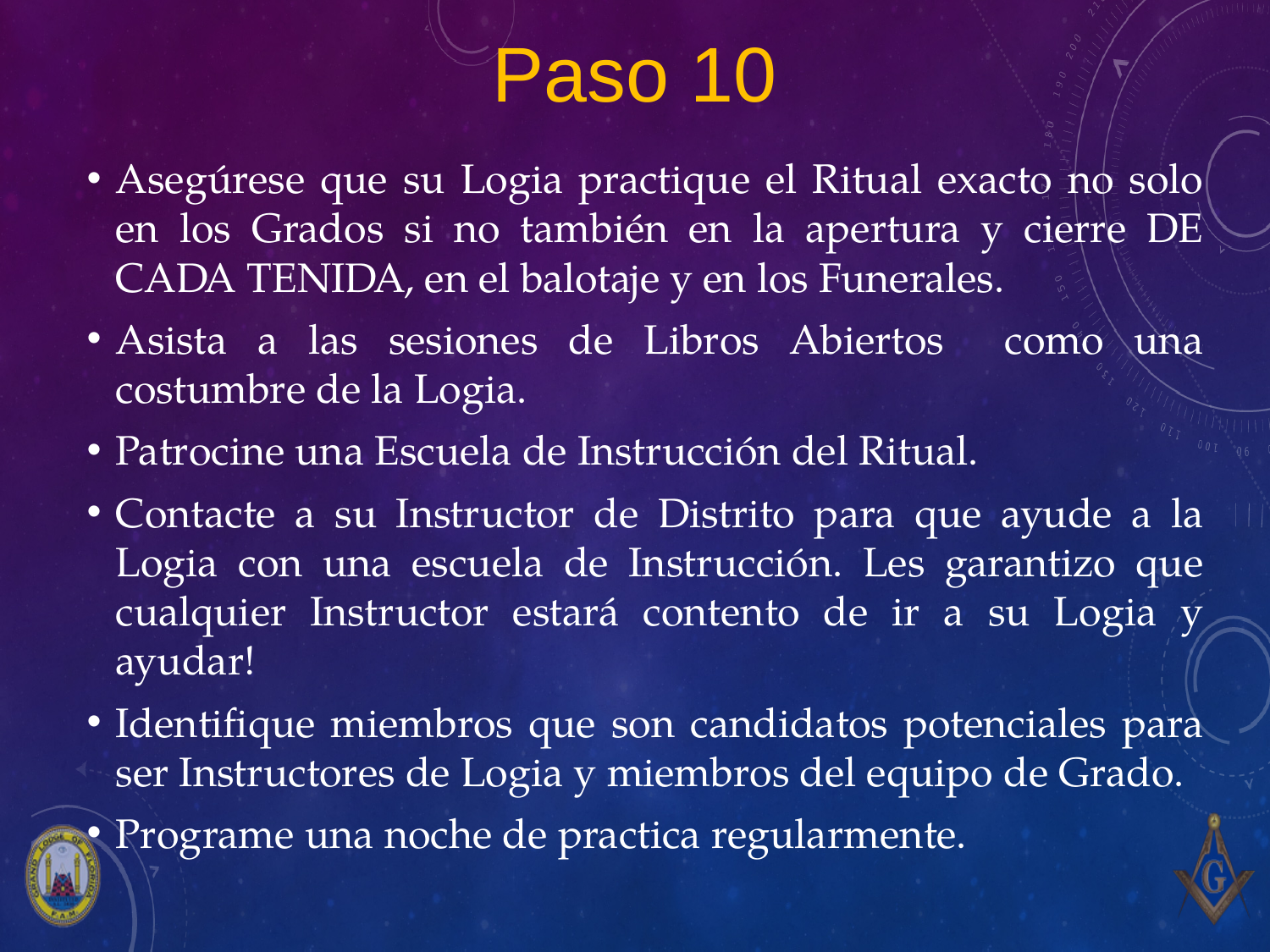

# Paso 10
Asegúrese que su Logia practique el Ritual exacto no solo en los Grados si no también en la apertura y cierre DE CADA TENIDA, en el balotaje y en los Funerales.
Asista a las sesiones de Libros Abiertos  como una costumbre de la Logia.
Patrocine una Escuela de Instrucción del Ritual.
Contacte a su Instructor de Distrito para que ayude a la Logia con una escuela de Instrucción. Les garantizo que cualquier Instructor estará contento de ir a su Logia y ayudar!
Identifique miembros que son candidatos potenciales para ser Instructores de Logia y miembros del equipo de Grado.
Programe una noche de practica regularmente.